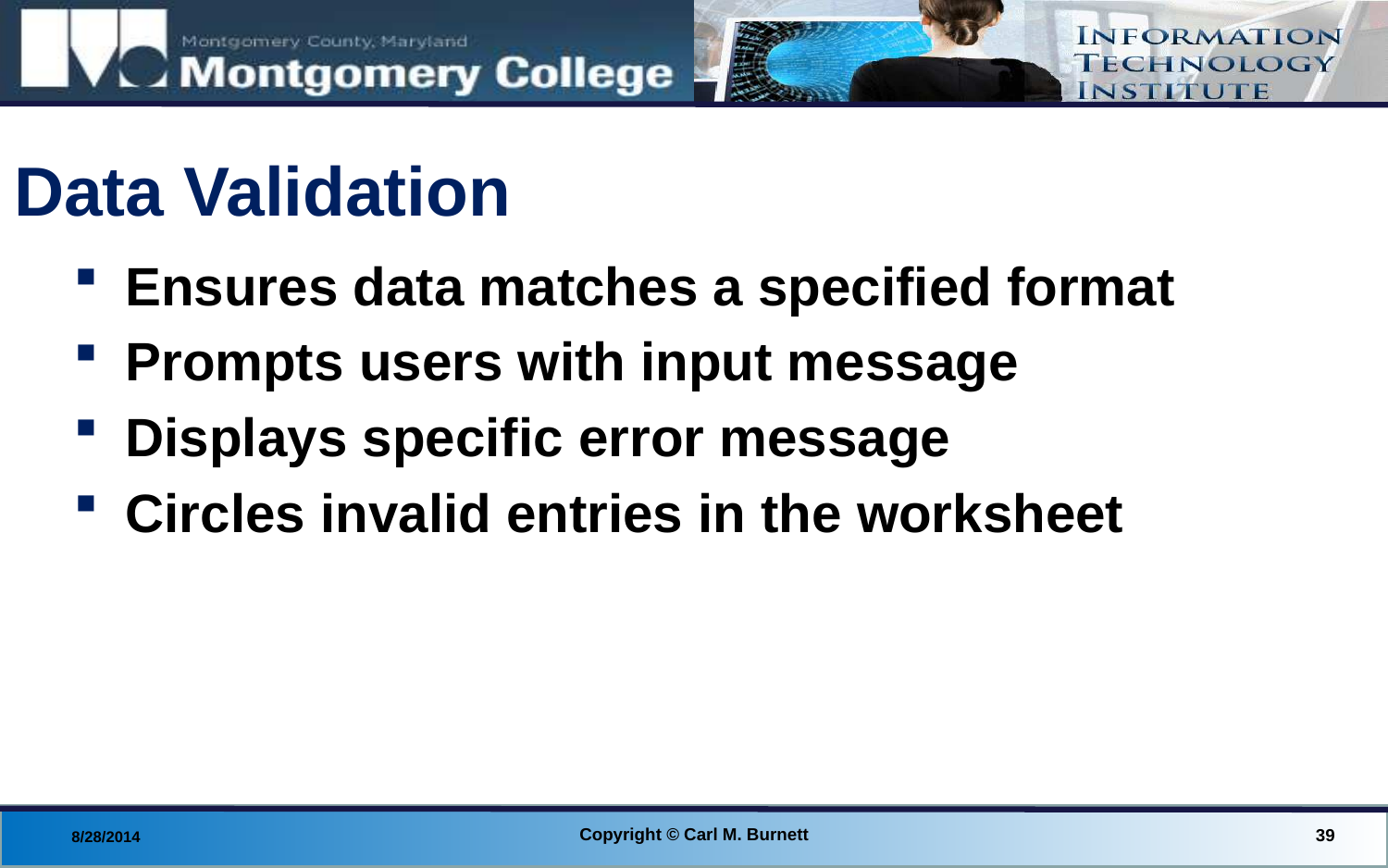

# Data Validation
Ensures data matches a specified format
Prompts users with input message
Displays specific error message
Circles invalid entries in the worksheet
Copyright © Carl M. Burnett
39
8/28/2014